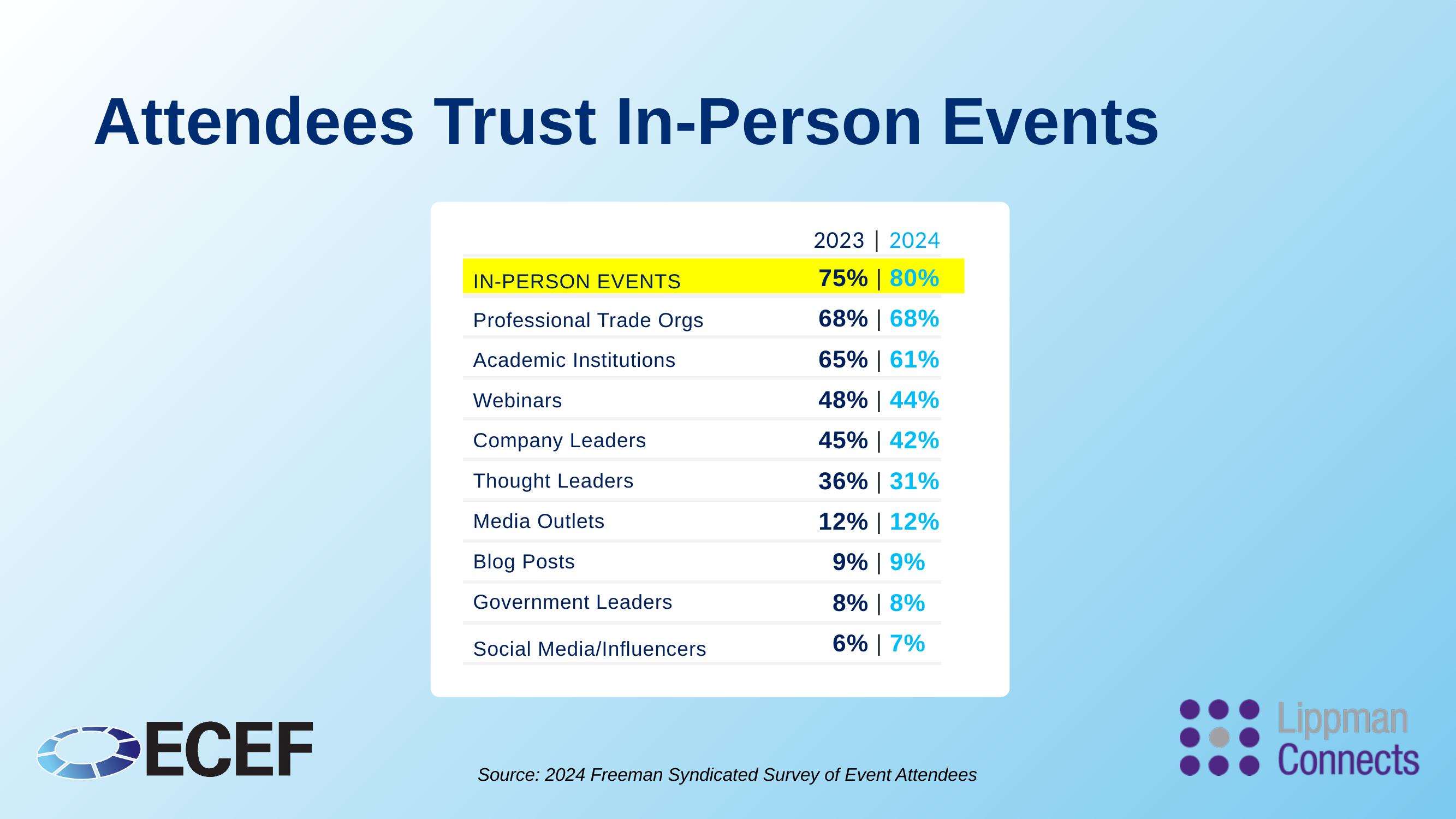

# Attendees Trust In-Person Events

2023 | 2024

75% | 80%
IN-PERSON EVENTS
68% | 68%
Professional Trade Orgs
65% | 61%
Academic Institutions
48% | 44%
Webinars
45% | 42%
Company Leaders
36% | 31%
Thought Leaders
12% | 12%
Media Outlets
9% | 9%
Blog Posts
8% | 8%
Government Leaders
6% | 7%
Social Media/Influencers
Source: 2024 Freeman Syndicated Survey of Event Attendees